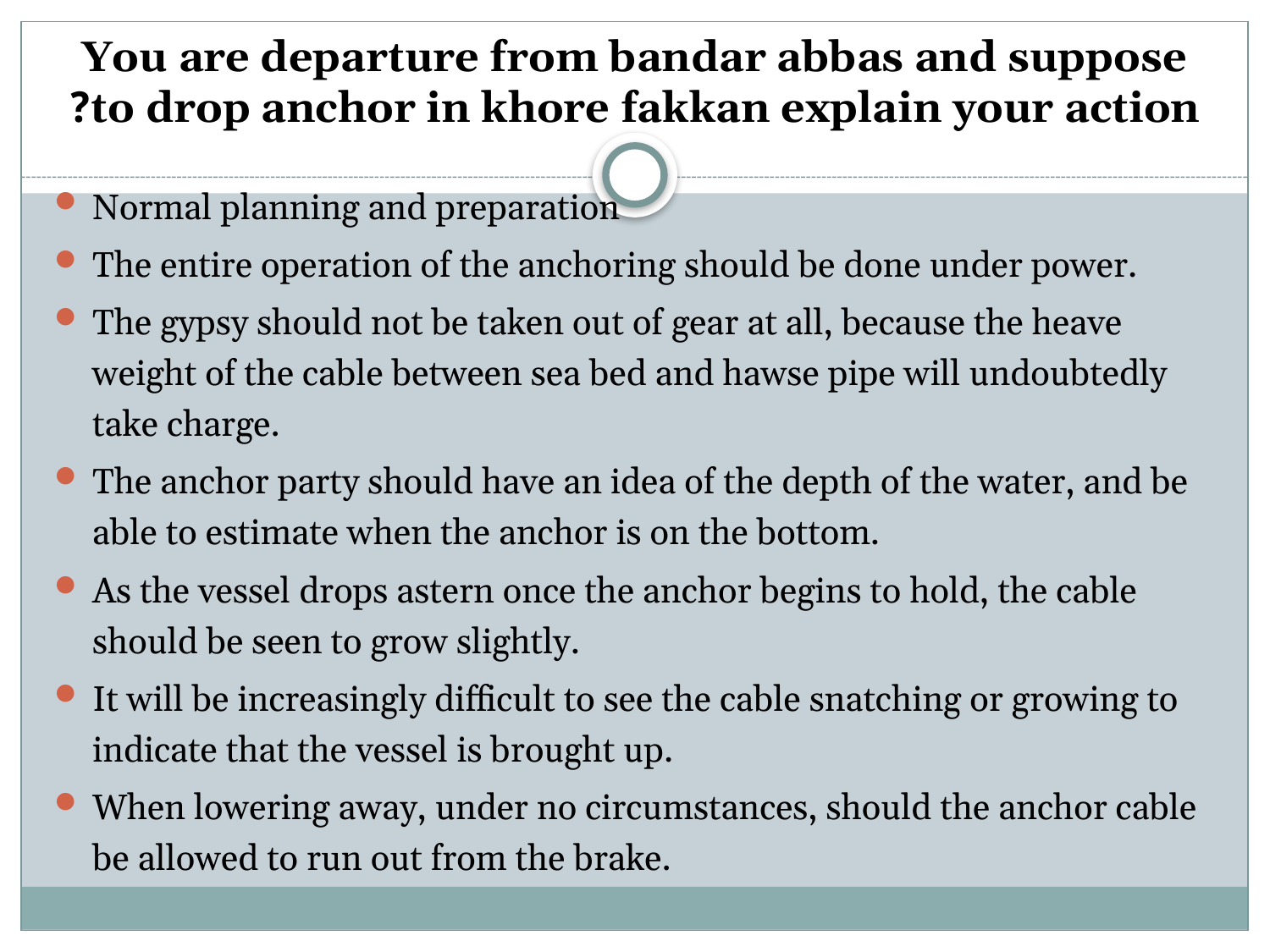

# You are departure from bandar abbas and suppose to drop anchor in khore fakkan explain your action?
Normal planning and preparation
The entire operation of the anchoring should be done under power.
The gypsy should not be taken out of gear at all, because the heave weight of the cable between sea bed and hawse pipe will undoubtedly take charge.
The anchor party should have an idea of the depth of the water, and be able to estimate when the anchor is on the bottom.
As the vessel drops astern once the anchor begins to hold, the cable should be seen to grow slightly.
It will be increasingly difficult to see the cable snatching or growing to indicate that the vessel is brought up.
When lowering away, under no circumstances, should the anchor cable be allowed to run out from the brake.